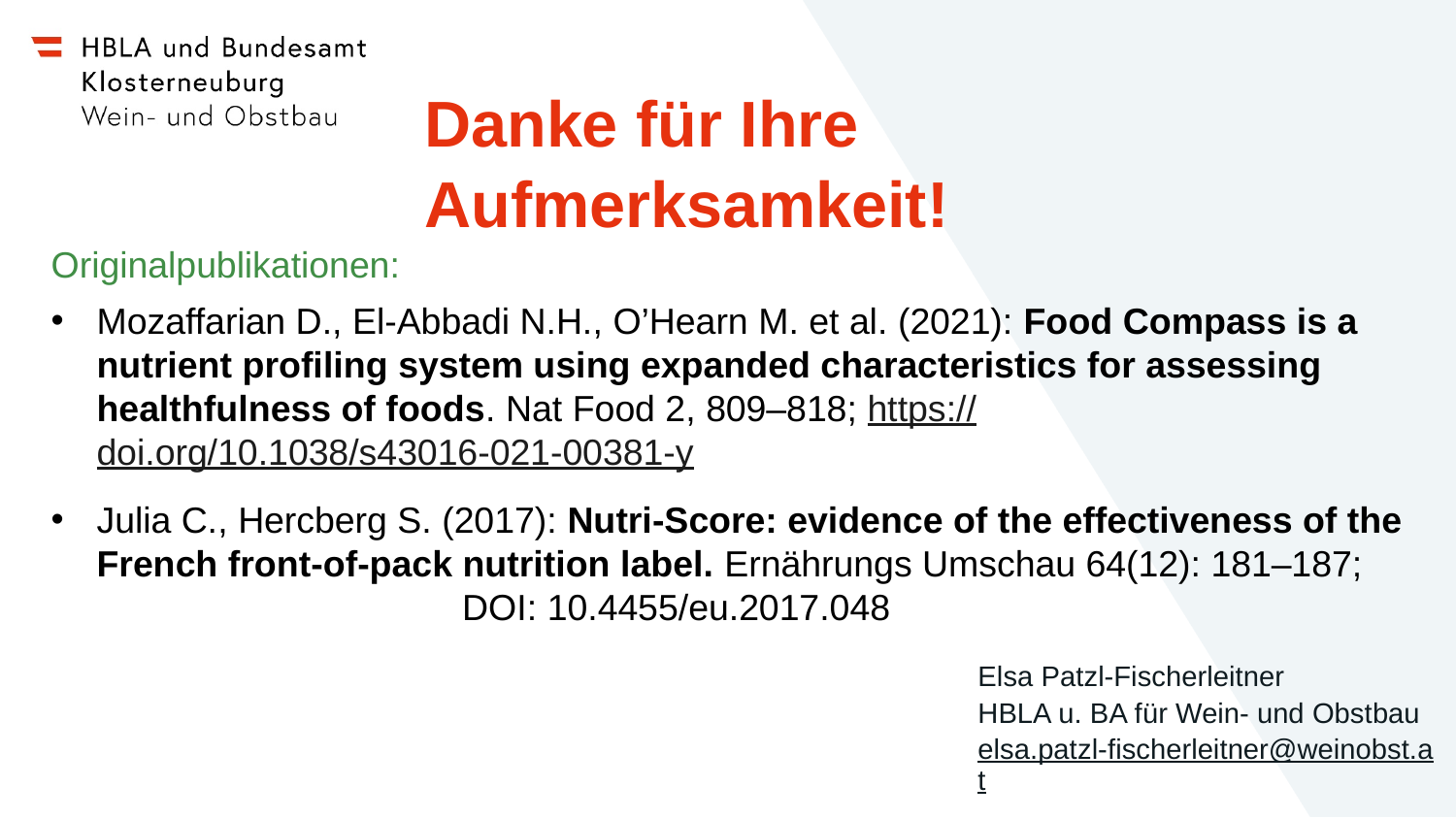

# Danke für Ihre Aufmerksamkeit!
Originalpublikationen:
Mozaffarian D., El-Abbadi N.H., O’Hearn M. et al. (2021): Food Compass is a nutrient profiling system using expanded characteristics for assessing healthfulness of foods. Nat Food 2, 809–818; https://doi.org/10.1038/s43016-021-00381-y
Julia C., Hercberg S. (2017): Nutri-Score: evidence of the effectiveness of the French front-of-pack nutrition label. Ernährungs Umschau 64(12): 181–187;                                            DOI: 10.4455/eu.2017.048

Elsa Patzl-Fischerleitner
HBLA u. BA für Wein- und Obstbau
elsa.patzl-fischerleitner@weinobst.at